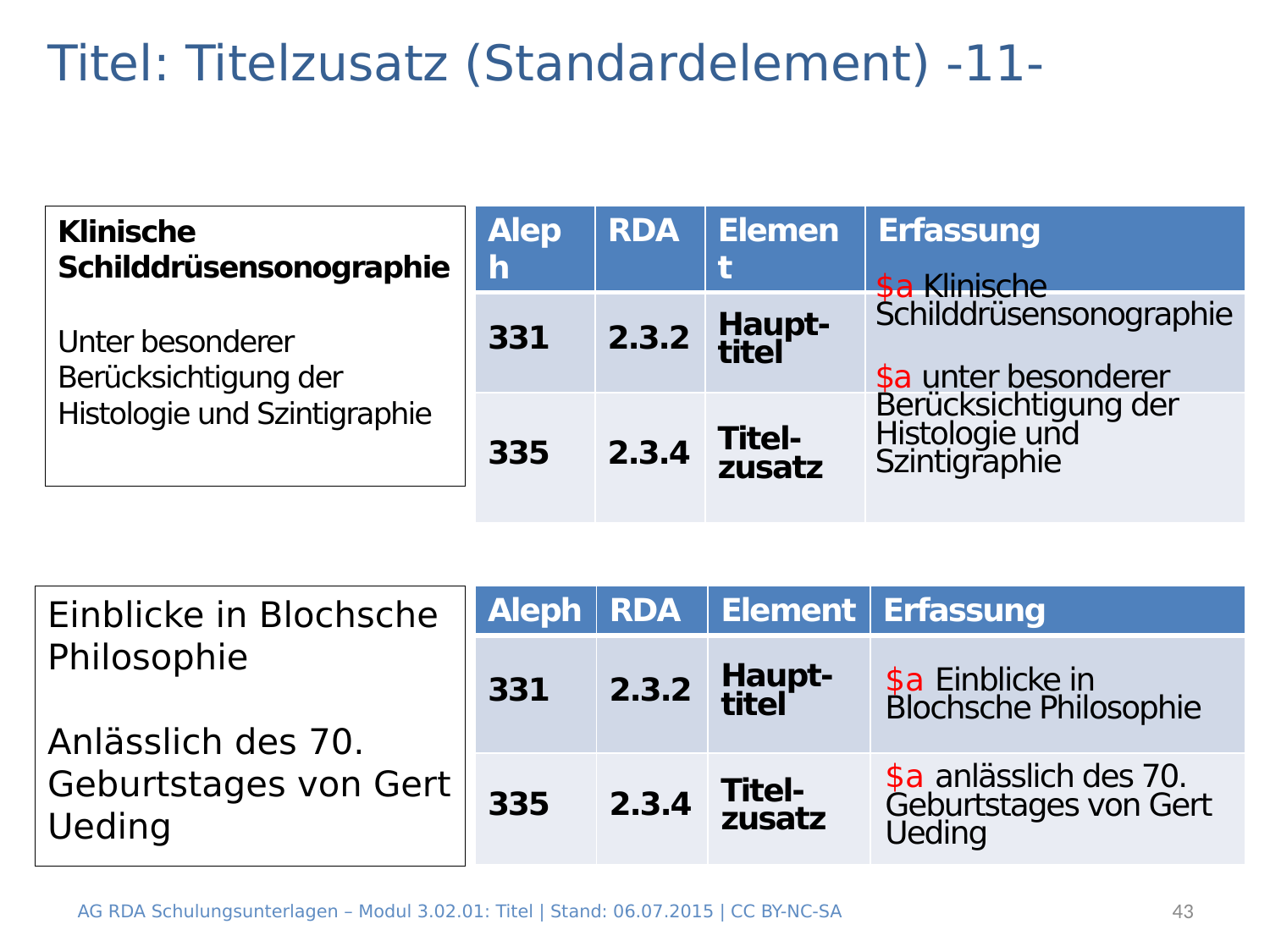

# Titel: Titelzusatz (Standardelement) -11-

Klinische Schilddrüsensonographie

Unter besonderer Berücksichtigung der Histologie und Szintigraphie

| Aleph | RDA | Element | Erfassung |
| --- | --- | --- | --- |
| 331 | 2.3.2 | Haupt- titel |  |
| 335 | 2.3.4 | Titel- zusatz |  |
$a Klinische Schilddrüsensonographie
$a unter besonderer Berücksichtigung der Histologie und Szintigraphie
Einblicke in Blochsche Philosophie
Anlässlich des 70. Geburtstages von Gert Ueding

| Aleph | RDA | Element | Erfassung |
| --- | --- | --- | --- |
| 331 | 2.3.2 | Haupt- titel |  |
| 335 | 2.3.4 | Titel- zusatz |  |
$a Einblicke in  Blochsche Philosophie
$a anlässlich des 70. Geburtstages von Gert Ueding
AG RDA Schulungsunterlagen – Modul 3.02.01: Titel | Stand: 06.07.2015 | CC BY-NC-SA
43